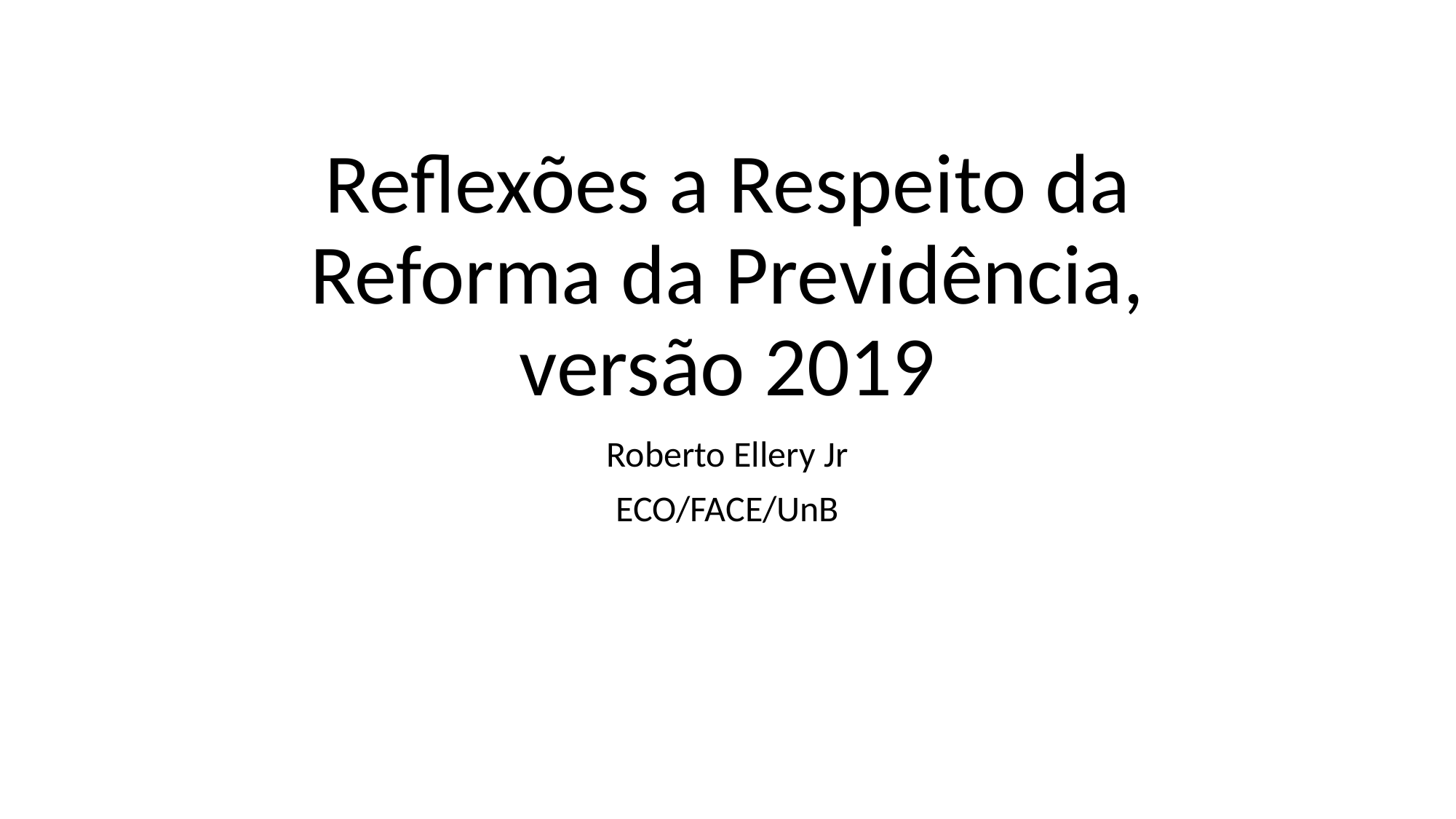

# Reflexões a Respeito da Reforma da Previdência, versão 2019
Roberto Ellery Jr
ECO/FACE/UnB